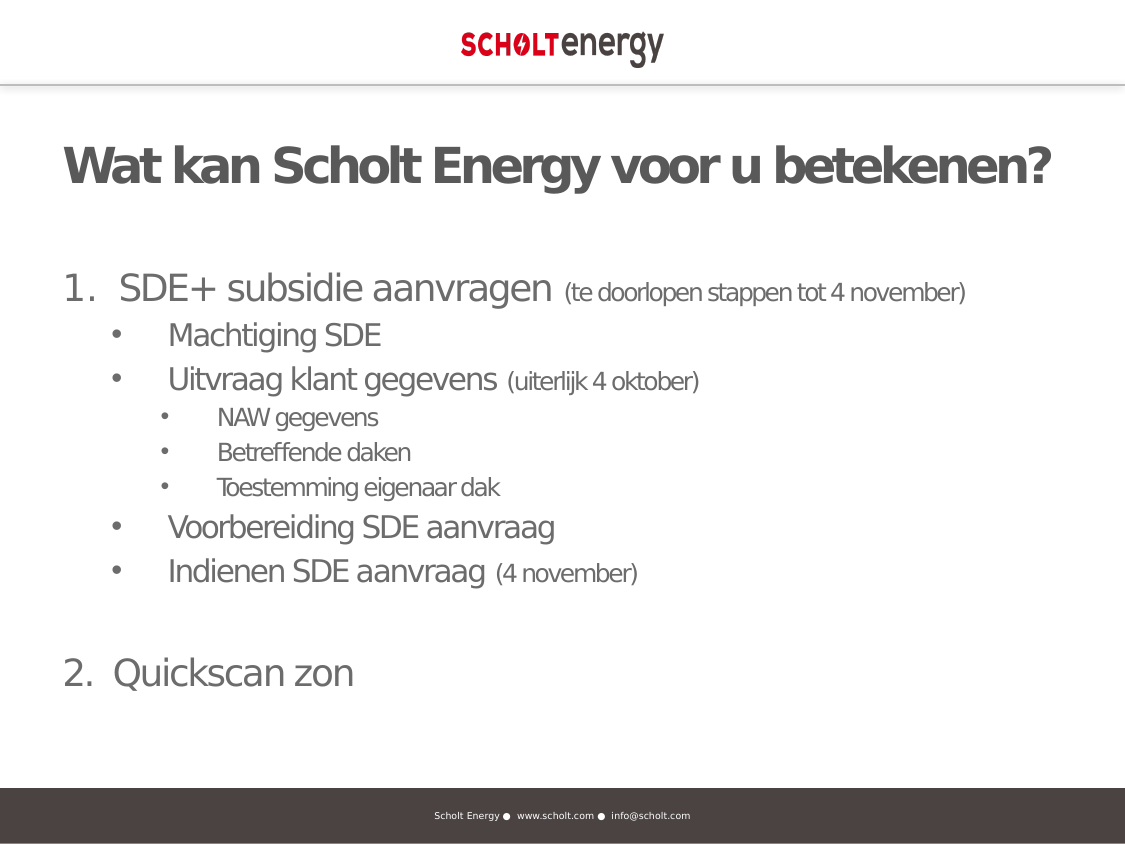

# Wat kan Scholt Energy voor u betekenen?

SDE+ subsidie aanvragen (te doorlopen stappen tot 4 november)
Machtiging SDE
Uitvraag klant gegevens (uiterlijk 4 oktober)
NAW gegevens
Betreffende daken
Toestemming eigenaar dak
Voorbereiding SDE aanvraag
Indienen SDE aanvraag (4 november)

2.  Quickscan zon